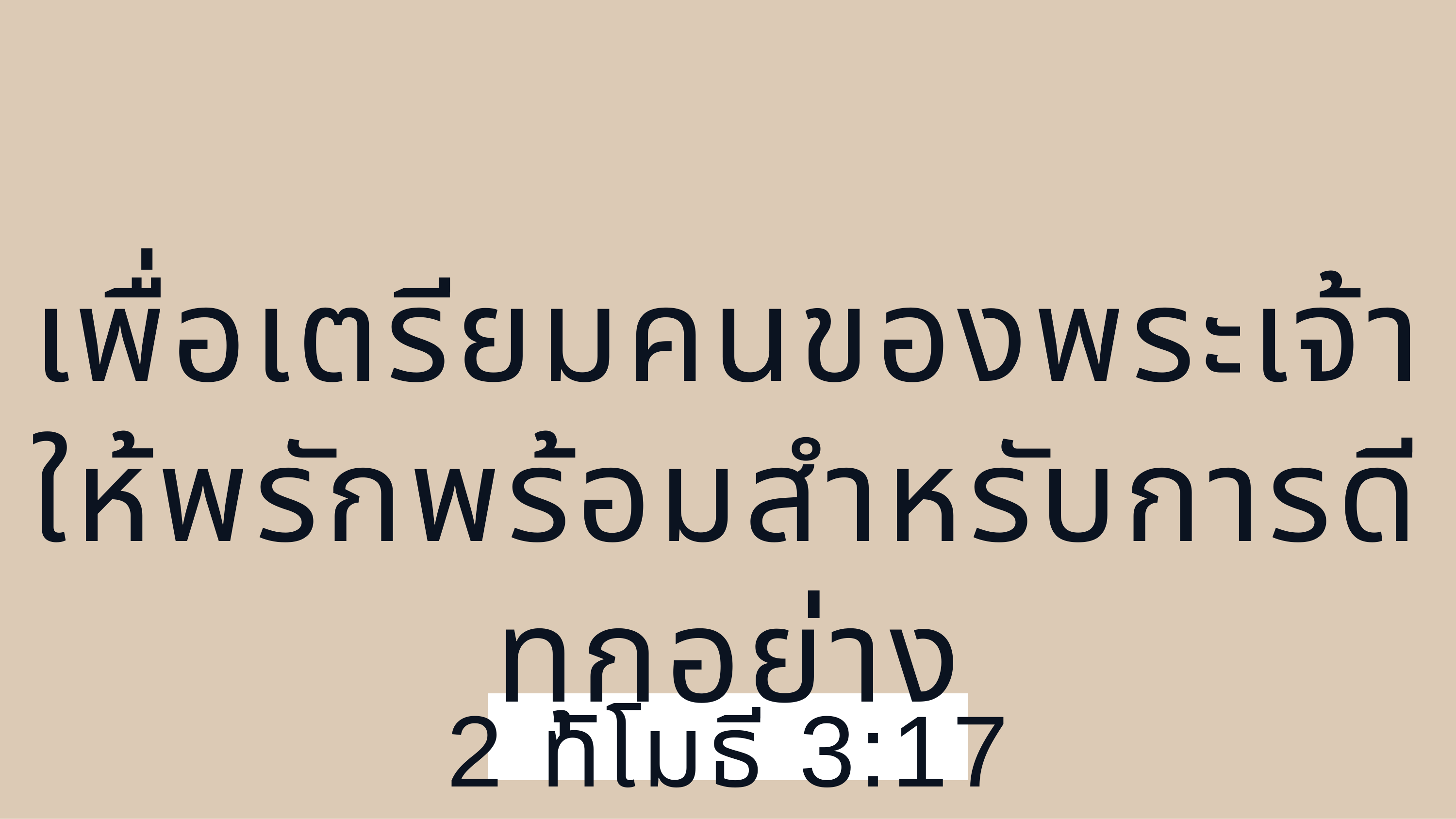

เพื่อเตรียมคนของพระเจ้า
ให้พรักพร้อมสำหรับการดีทุกอย่าง
2 ทิโมธี 3:17